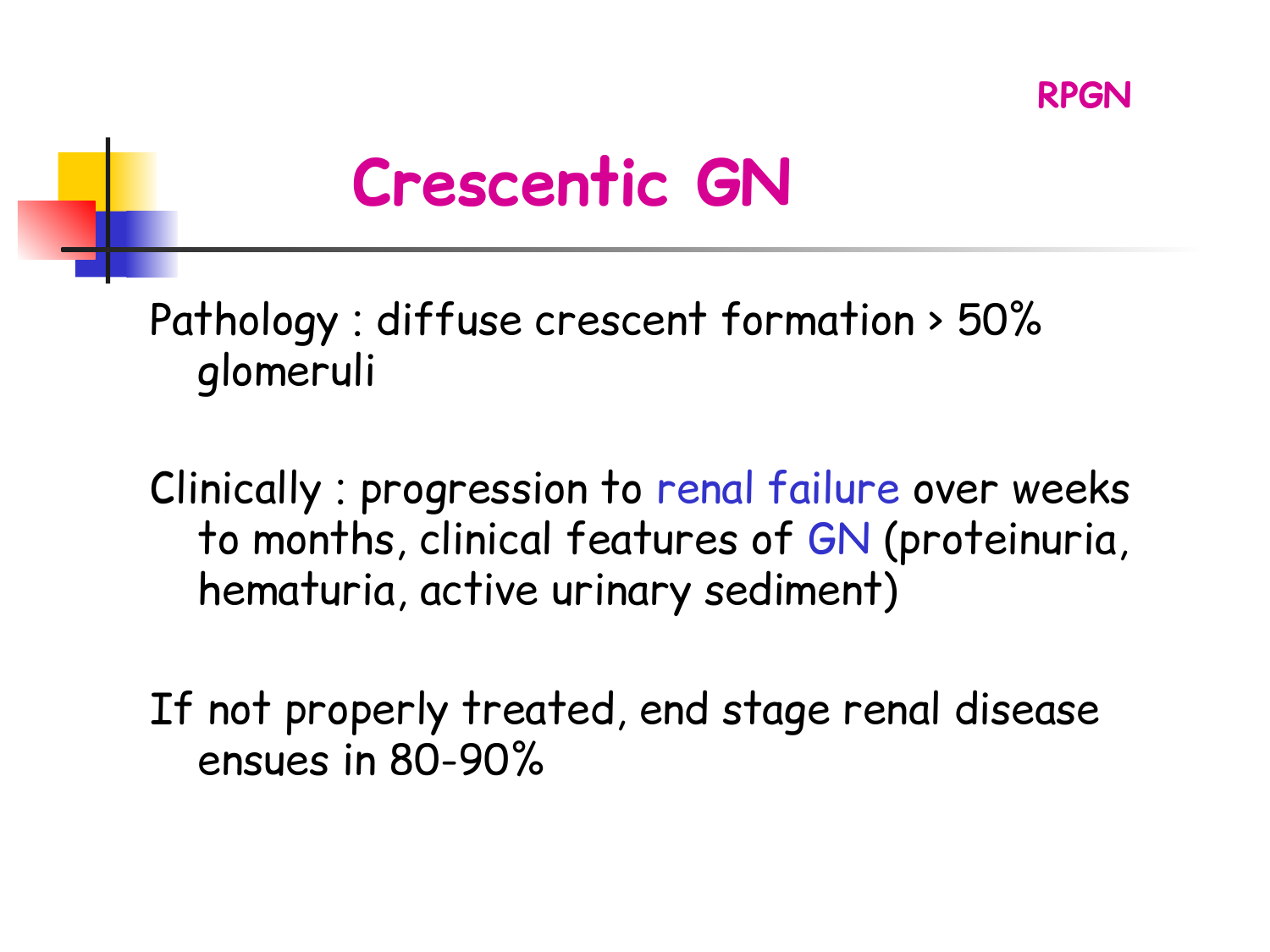

RPGN
# Crescentic GN
Pathology : diffuse crescent formation > 50% glomeruli

Clinically : progression to renal failure over weeks to months, clinical features of GN (proteinuria, hematuria, active urinary sediment)

If not properly treated, end stage renal disease ensues in 80-90%